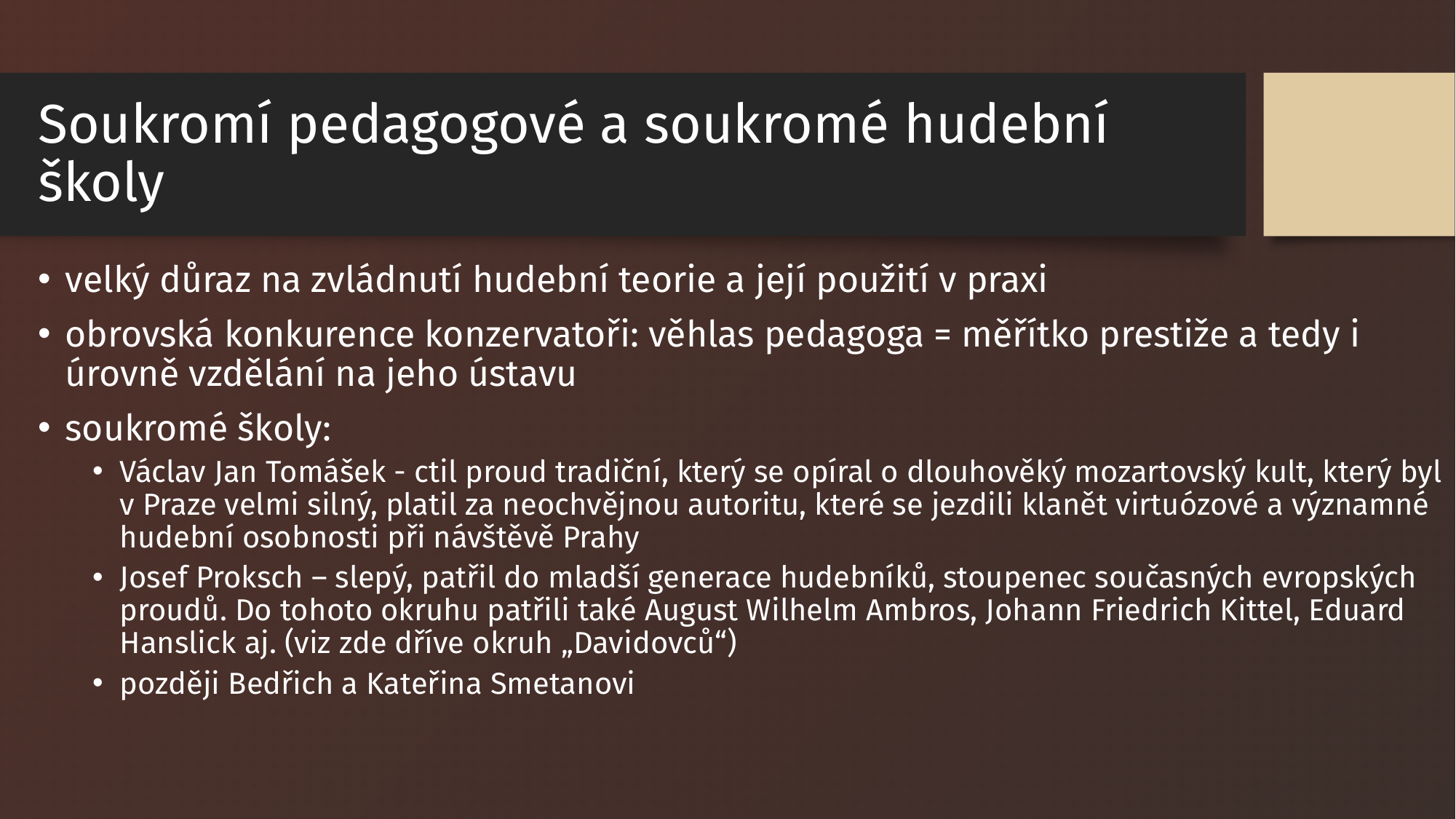

# Soukromí pedagogové a soukromé hudební školy
velký důraz na zvládnutí hudební teorie a její použití v praxi
obrovská konkurence konzervatoři: věhlas pedagoga = měřítko prestiže a tedy i úrovně vzdělání na jeho ústavu
soukromé školy:
Václav Jan Tomášek - ctil proud tradiční, který se opíral o dlouhověký mozartovský kult, který byl v Praze velmi silný, platil za neochvějnou autoritu, které se jezdili klanět virtuózové a významné hudební osobnosti při návštěvě Prahy
Josef Proksch – slepý, patřil do mladší generace hudebníků, stoupenec současných evropských proudů. Do tohoto okruhu patřili také August Wilhelm Ambros, Johann Friedrich Kittel, Eduard Hanslick aj. (viz zde dříve okruh „Davidovců“)
později Bedřich a Kateřina Smetanovi